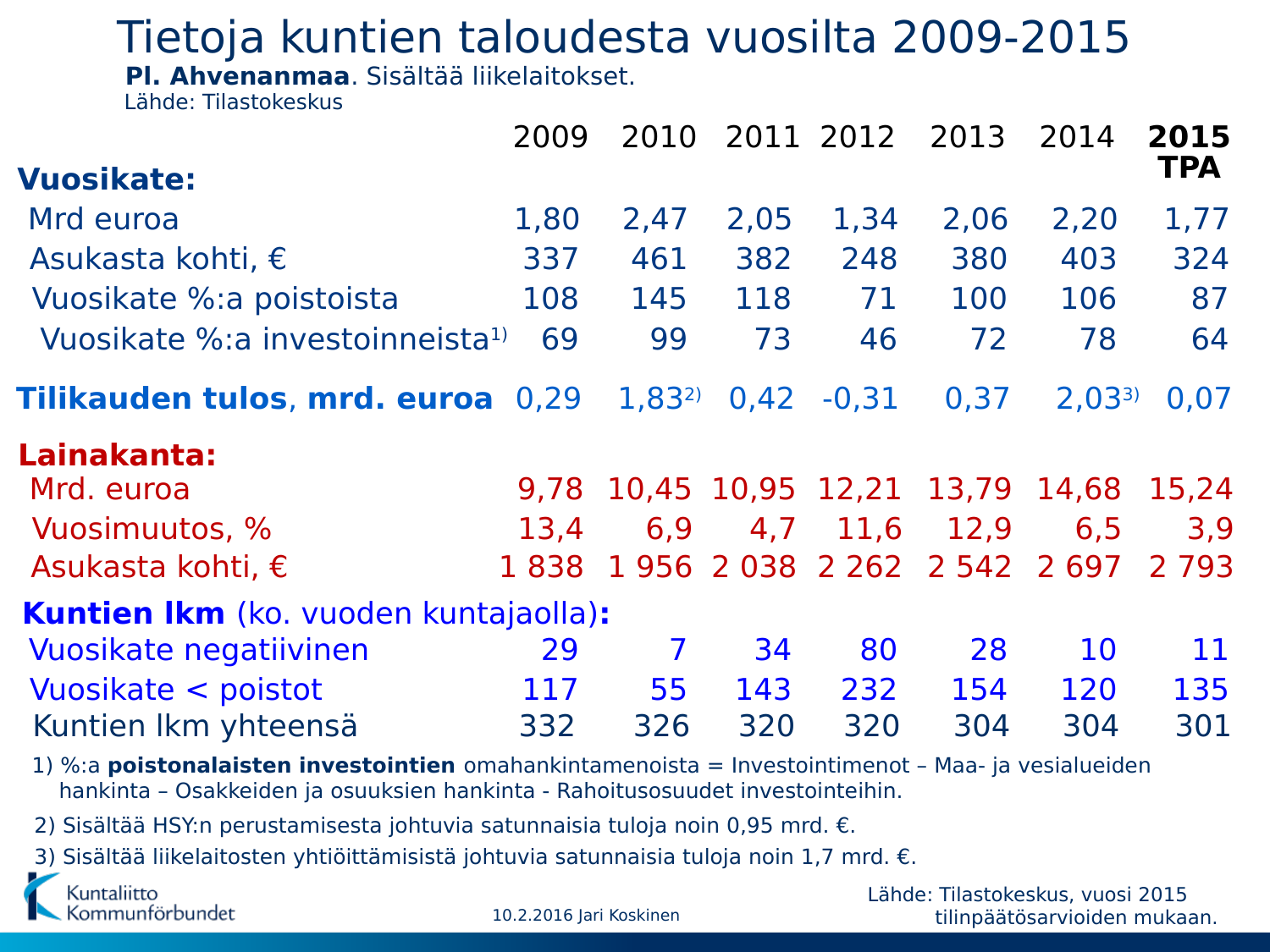

Tietoja kuntien taloudesta vuosilta 2009-2015
 Pl. Ahvenanmaa. Sisältää liikelaitokset.
 Lähde: Tilastokeskus
2009
2010
2011
2012
2013
2014
2015
TPA
Vuosikate:
  Mrd euroa
1,80
2,47
2,05
1,34
2,06
2,20
1,77
  Asukasta kohti, €
337
461
382
248
380
403
324
  Vuosikate %:a poistoista
108
145
118
71
100
106
87
  Vuosikate %:a investoinneista1)
69
99
73
46
72
78
64
  Tilikauden tulos, mrd. euroa
0,29
1,832)
0,42
-0,31
0,37
2,033)
0,07
Lainakanta:
  Mrd. euroa
9,78
10,45
10,95
12,21
13,79
14,68
15,24
  Vuosimuutos, %
13,4
6,9
4,7
11,6
12,9
6,5
3,9
  Asukasta kohti, €
1 838
1 956
2 038
2 262
2 542
2 697
2 793
Kuntien lkm (ko. vuoden kuntajaolla):
  Vuosikate negatiivinen
29
7
34
80
28
10
11
  Vuosikate < poistot
117
55
143
232
154
120
135
  Kuntien lkm yhteensä
332
326
320
320
304
304
301
 1) %:a poistonalaisten investointien omahankintamenoista = Investointimenot – Maa- ja vesialueiden
     hankinta – Osakkeiden ja osuuksien hankinta - Rahoitusosuudet investointeihin.
 2) Sisältää HSY:n perustamisesta johtuvia satunnaisia tuloja noin 0,95 mrd. €.
 3) Sisältää liikelaitosten yhtiöittämisistä johtuvia satunnaisia tuloja noin 1,7 mrd. €.
Lähde: Tilastokeskus, vuosi 2015
           tilinpäätösarvioiden mukaan.
10.2.2016 Jari Koskinen